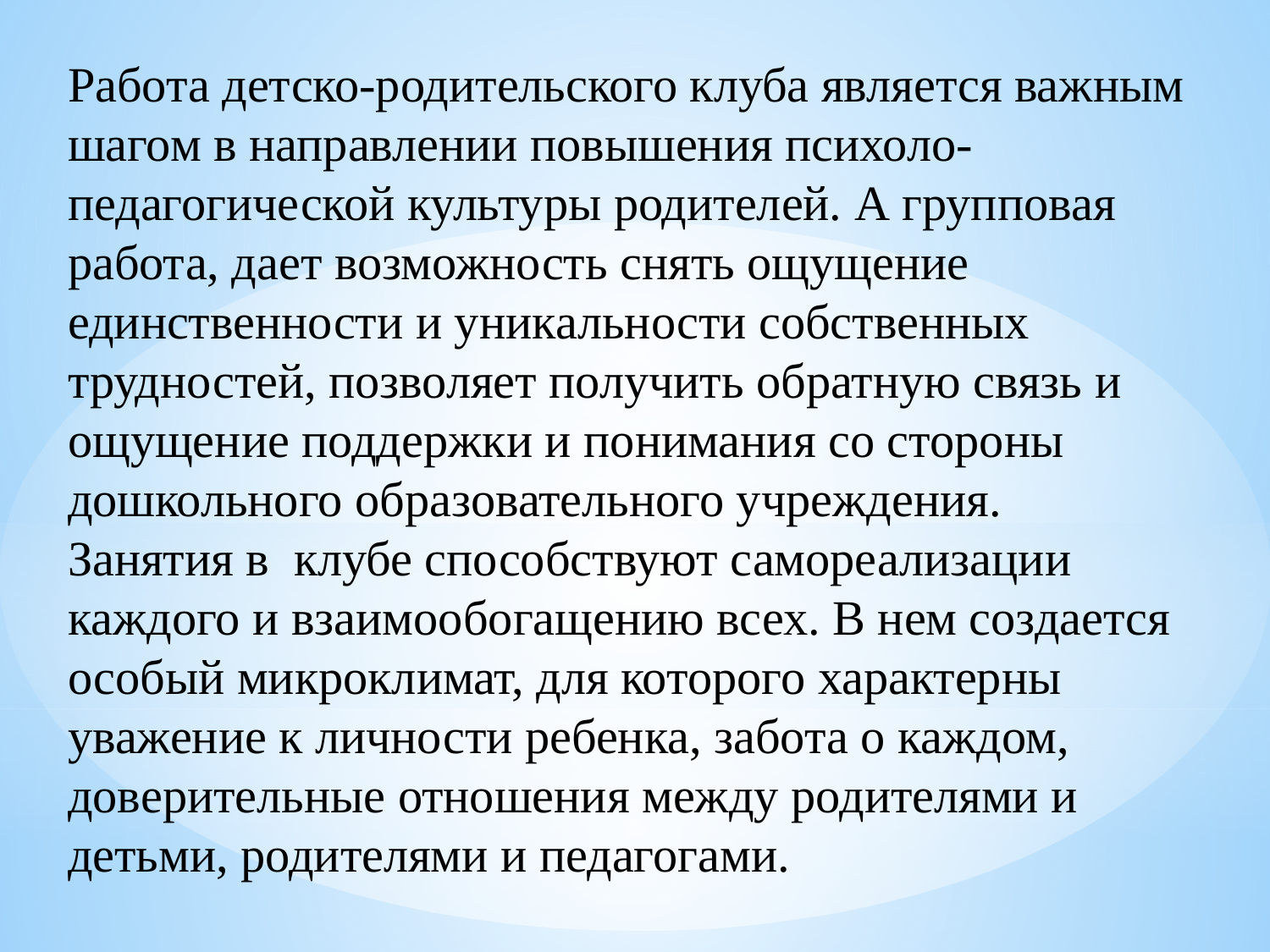

Работа детско-родительского клуба является важным шагом в направлении повышения психоло-педагогической культуры родителей. А групповая работа, дает возможность снять ощущение единственности и уникальности собственных трудностей, позволяет получить обратную связь и ощущение поддержки и понимания со стороны дошкольного образовательного учреждения.
Занятия в  клубе способствуют самореализации каждого и взаимообогащению всех. В нем создается особый микроклимат, для которого характерны уважение к личности ребенка, забота о каждом, доверительные отношения между родителями и детьми, родителями и педагогами.